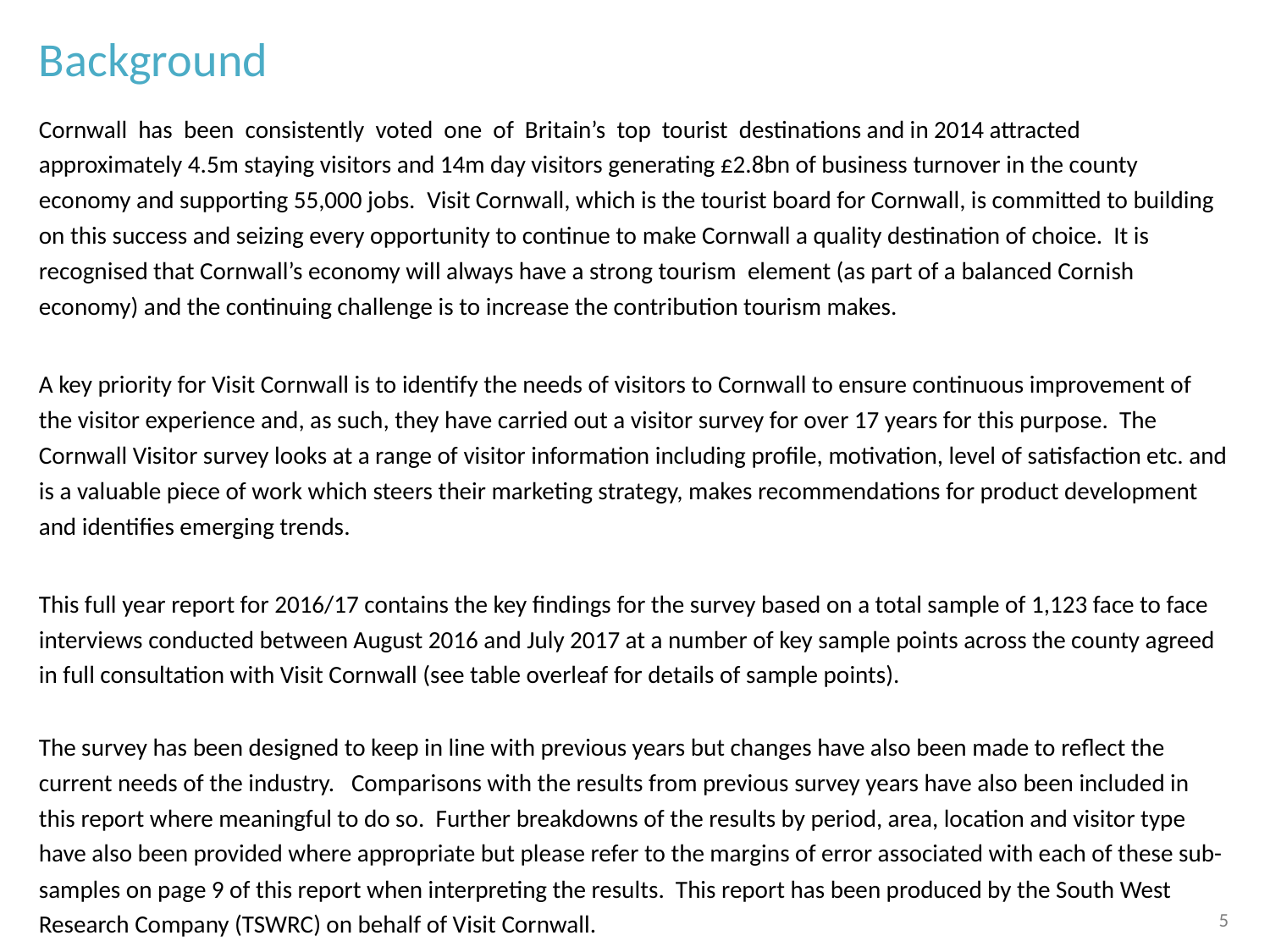

Background
Cornwall  has  been  consistently  voted  one  of  Britain’s  top  tourist  destinations and in 2014 attracted approximately 4.5m staying visitors and 14m day visitors generating £2.8bn of business turnover in the county economy and supporting 55,000 jobs.  Visit Cornwall, which is the tourist board for Cornwall, is committed to building on this success and seizing every opportunity to continue to make Cornwall a quality destination of choice.  It is recognised that Cornwall’s economy will always have a strong tourism  element (as part of a balanced Cornish economy) and the continuing challenge is to increase the contribution tourism makes.

A key priority for Visit Cornwall is to identify the needs of visitors to Cornwall to ensure continuous improvement of the visitor experience and, as such, they have carried out a visitor survey for over 17 years for this purpose.  The Cornwall Visitor survey looks at a range of visitor information including profile, motivation, level of satisfaction etc. and is a valuable piece of work which steers their marketing strategy, makes recommendations for product development and identifies emerging trends.

This full year report for 2016/17 contains the key findings for the survey based on a total sample of 1,123 face to face interviews conducted between August 2016 and July 2017 at a number of key sample points across the county agreed in full consultation with Visit Cornwall (see table overleaf for details of sample points).

The survey has been designed to keep in line with previous years but changes have also been made to reflect the current needs of the industry.   Comparisons with the results from previous survey years have also been included in this report where meaningful to do so.  Further breakdowns of the results by period, area, location and visitor type have also been provided where appropriate but please refer to the margins of error associated with each of these sub-samples on page 9 of this report when interpreting the results.  This report has been produced by the South West Research Company (TSWRC) on behalf of Visit Cornwall.
5